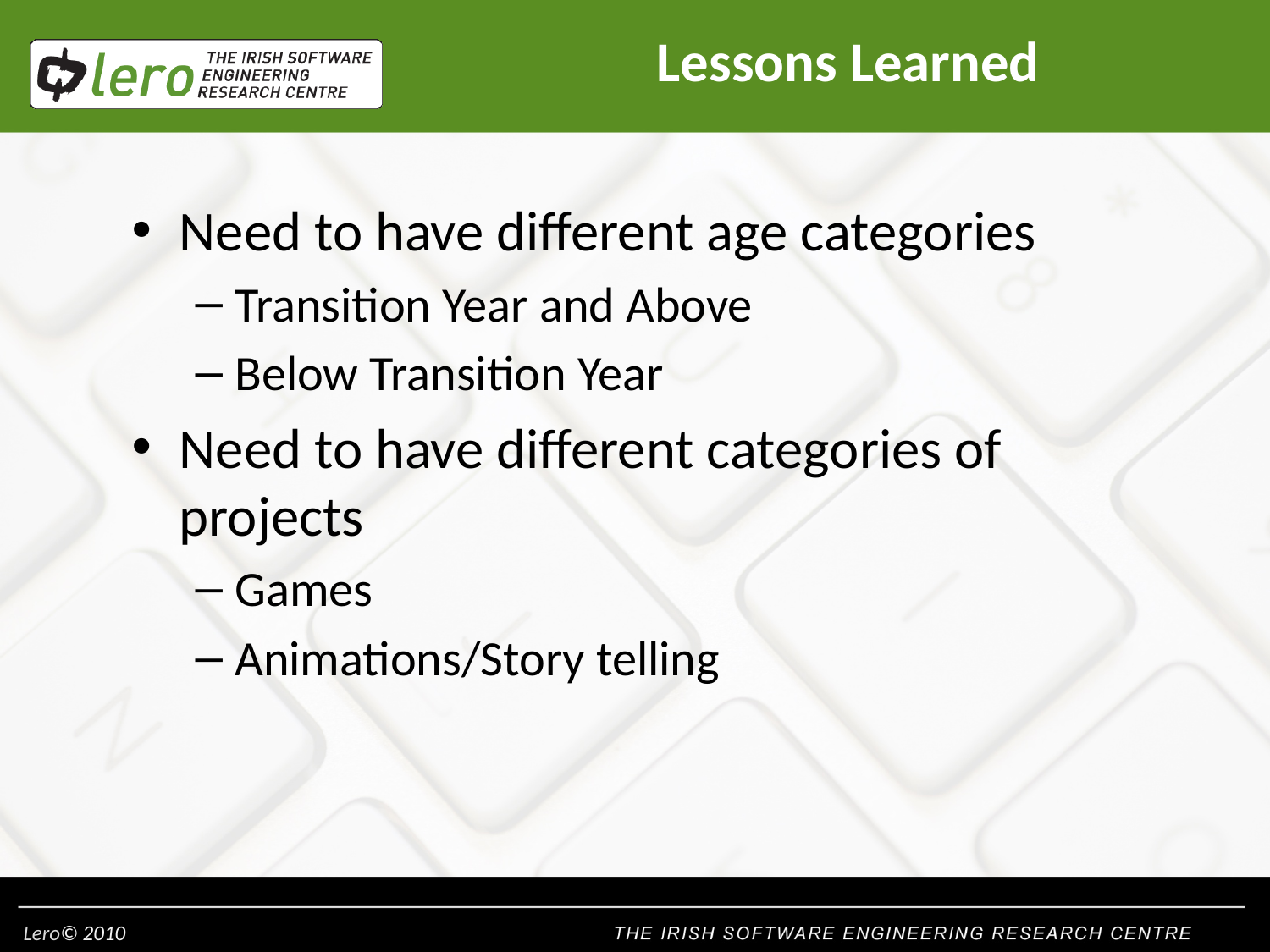

# Lessons Learned
Need to have different age categories
Transition Year and Above
Below Transition Year
Need to have different categories of projects
Games
Animations/Story telling